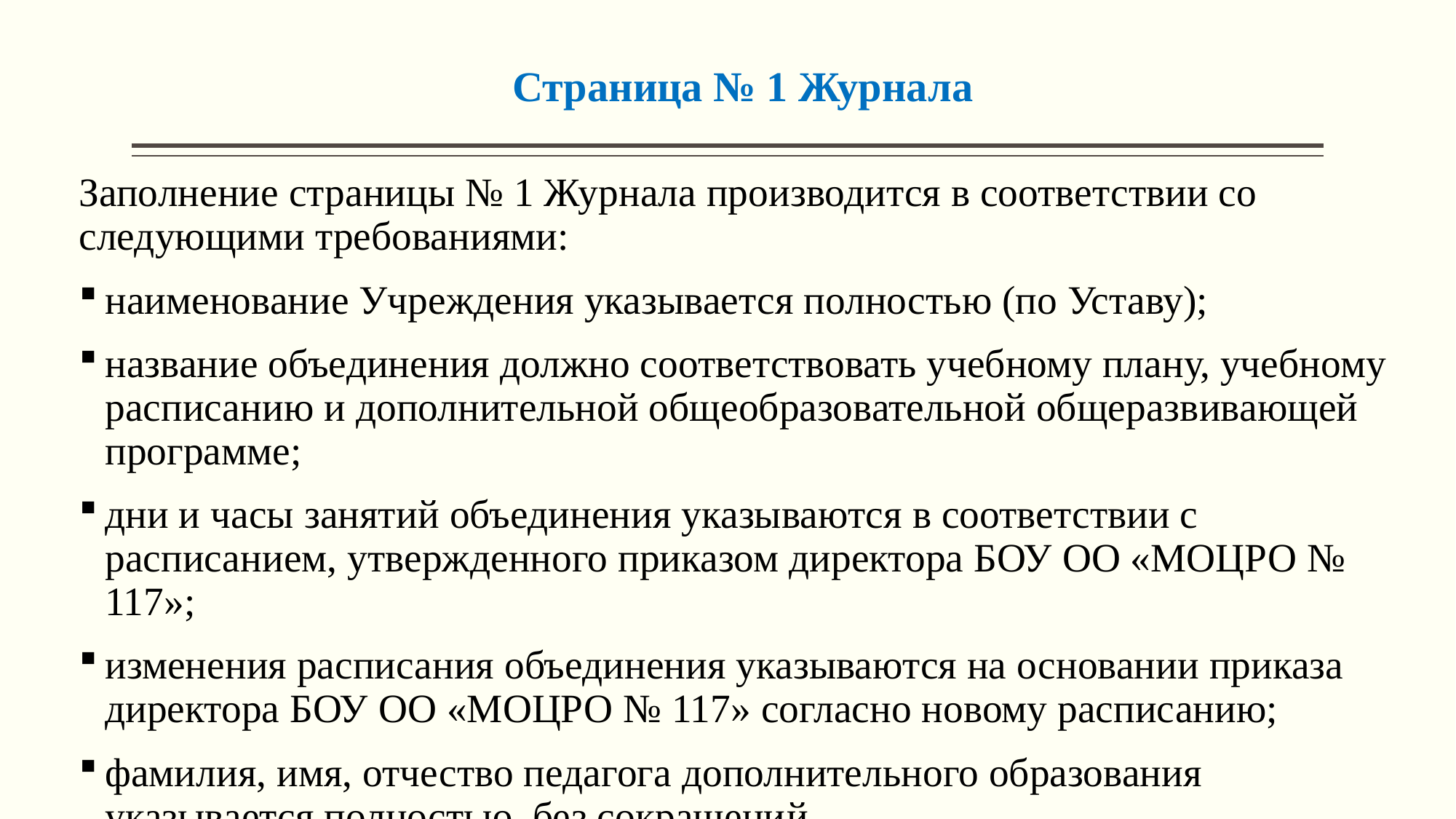

# Страница № 1 Журнала
Заполнение страницы № 1 Журнала производится в соответствии со следующими требованиями:
наименование Учреждения указывается полностью (по Уставу);
название объединения должно соответствовать учебному плану, учебному расписанию и дополнительной общеобразовательной общеразвивающей программе;
дни и часы занятий объединения указываются в соответствии с расписанием, утвержденного приказом директора БОУ ОО «МОЦРО № 117»;
изменения расписания объединения указываются на основании приказа директора БОУ ОО «МОЦРО № 117» согласно новому расписанию;
фамилия, имя, отчество педагога дополнительного образования указывается полностью, без сокращений.